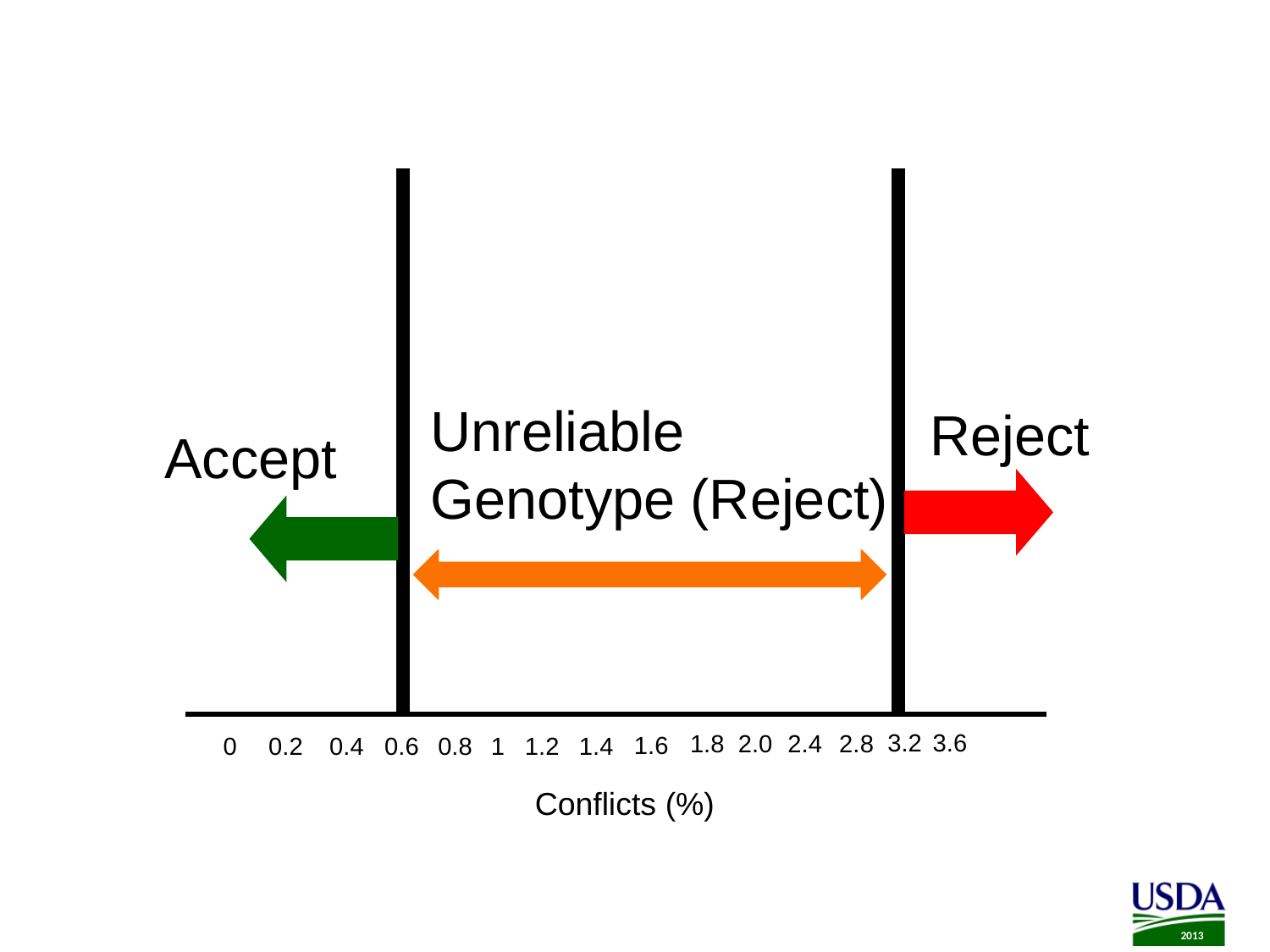

# Detecting Unreliable Genotypes

3.2
1.8
2.0
2.4
2.8
1.6
0
0.2
0.4
0.6
0.8
1
1.2
1.4
Conflicts (%)
Unreliable Genotype (Reject)
Accept

3.6
Reject